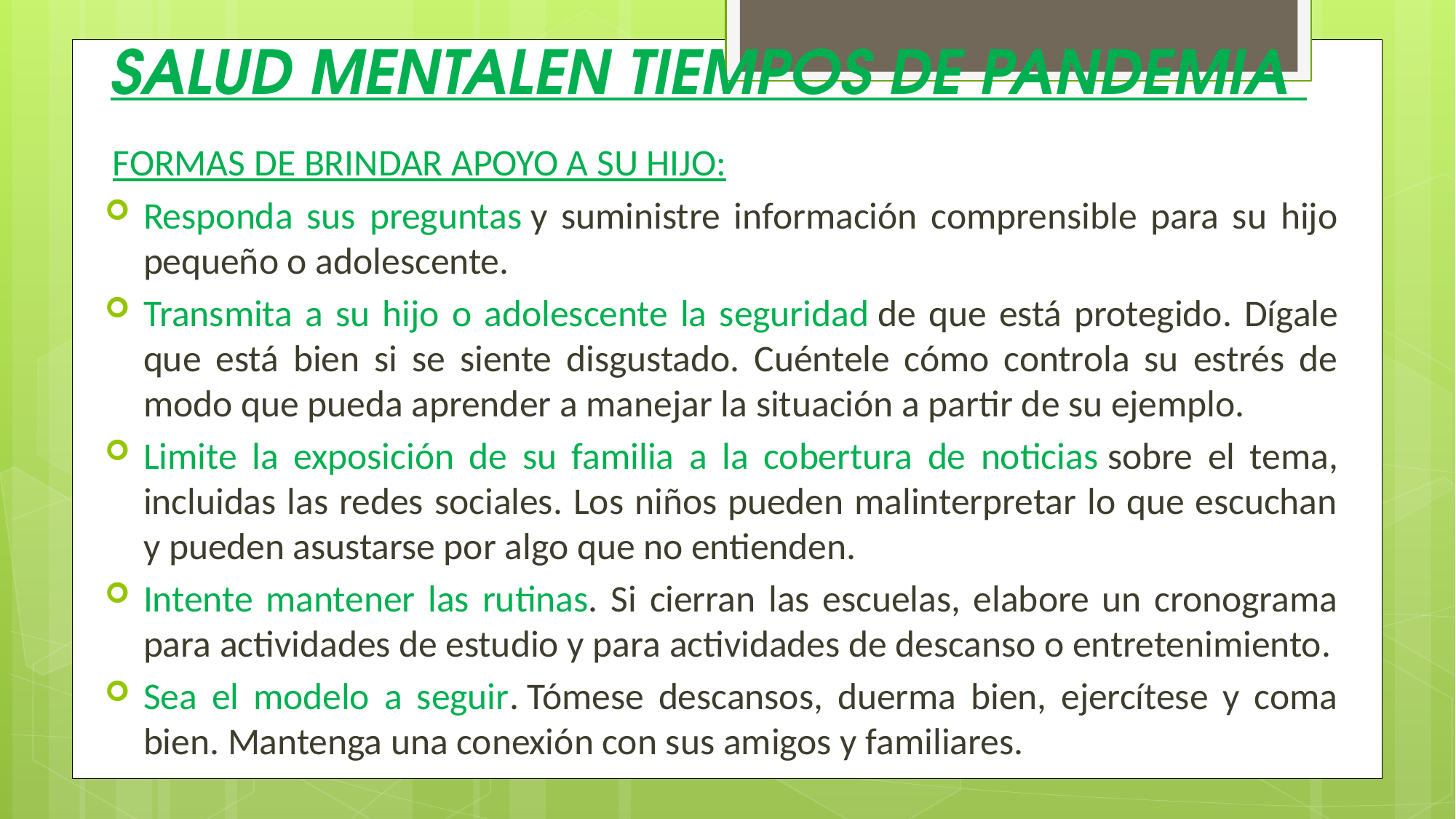

# SALUD MENTALEN TIEMPOS DE PANDEMIA
FORMAS DE BRINDAR APOYO A SU HIJO:
Responda sus preguntas y suministre información comprensible para su hijo pequeño o adolescente.
Transmita a su hijo o adolescente la seguridad de que está protegido. Dígale que está bien si se siente disgustado. Cuéntele cómo controla su estrés de modo que pueda aprender a manejar la situación a partir de su ejemplo.
Limite la exposición de su familia a la cobertura de noticias sobre el tema, incluidas las redes sociales. Los niños pueden malinterpretar lo que escuchan y pueden asustarse por algo que no entienden.
Intente mantener las rutinas. Si cierran las escuelas, elabore un cronograma para actividades de estudio y para actividades de descanso o entretenimiento.
Sea el modelo a seguir. Tómese descansos, duerma bien, ejercítese y coma bien. Mantenga una conexión con sus amigos y familiares.